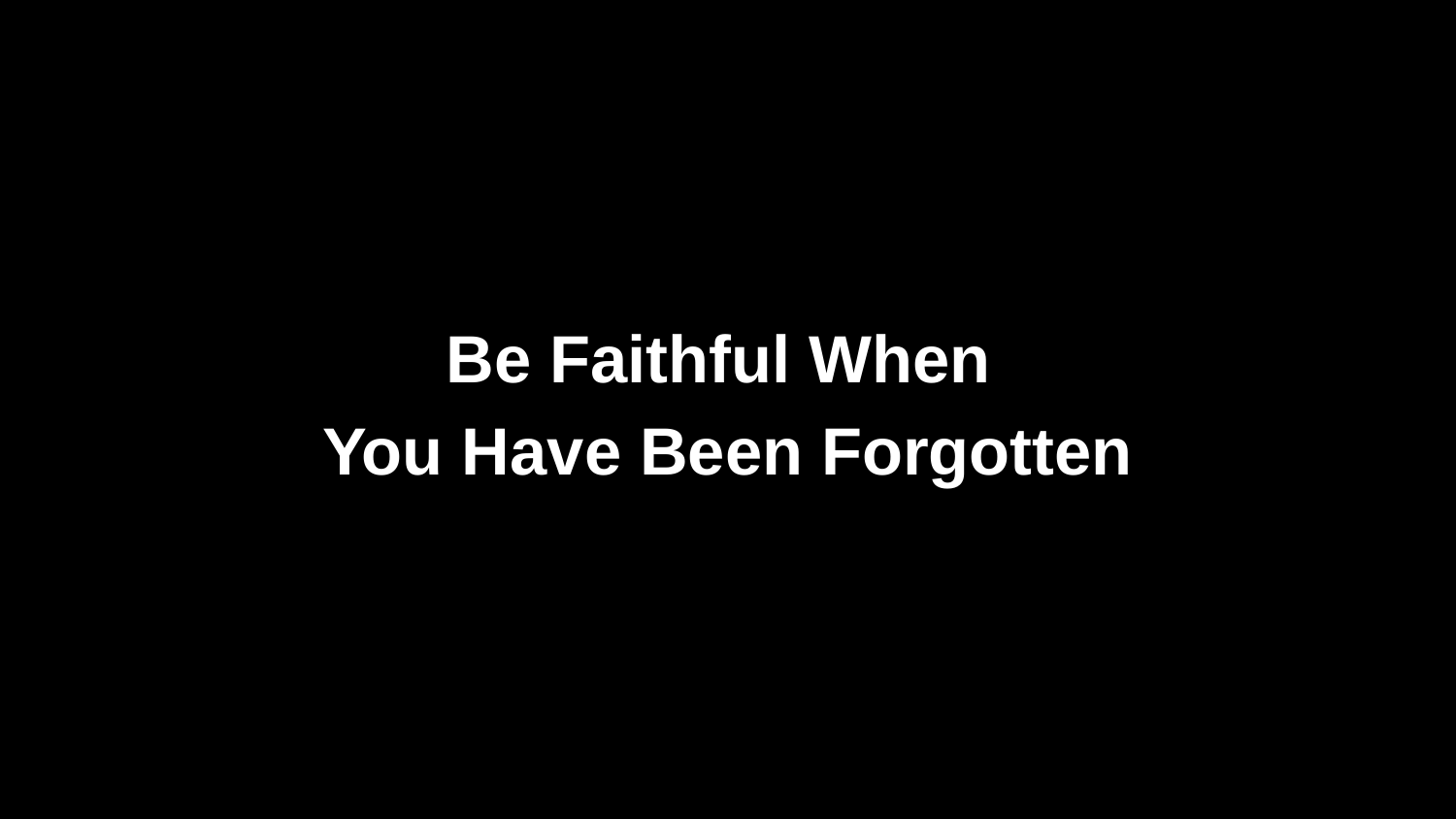

Be Faithful When
You Have Been Forgotten
#